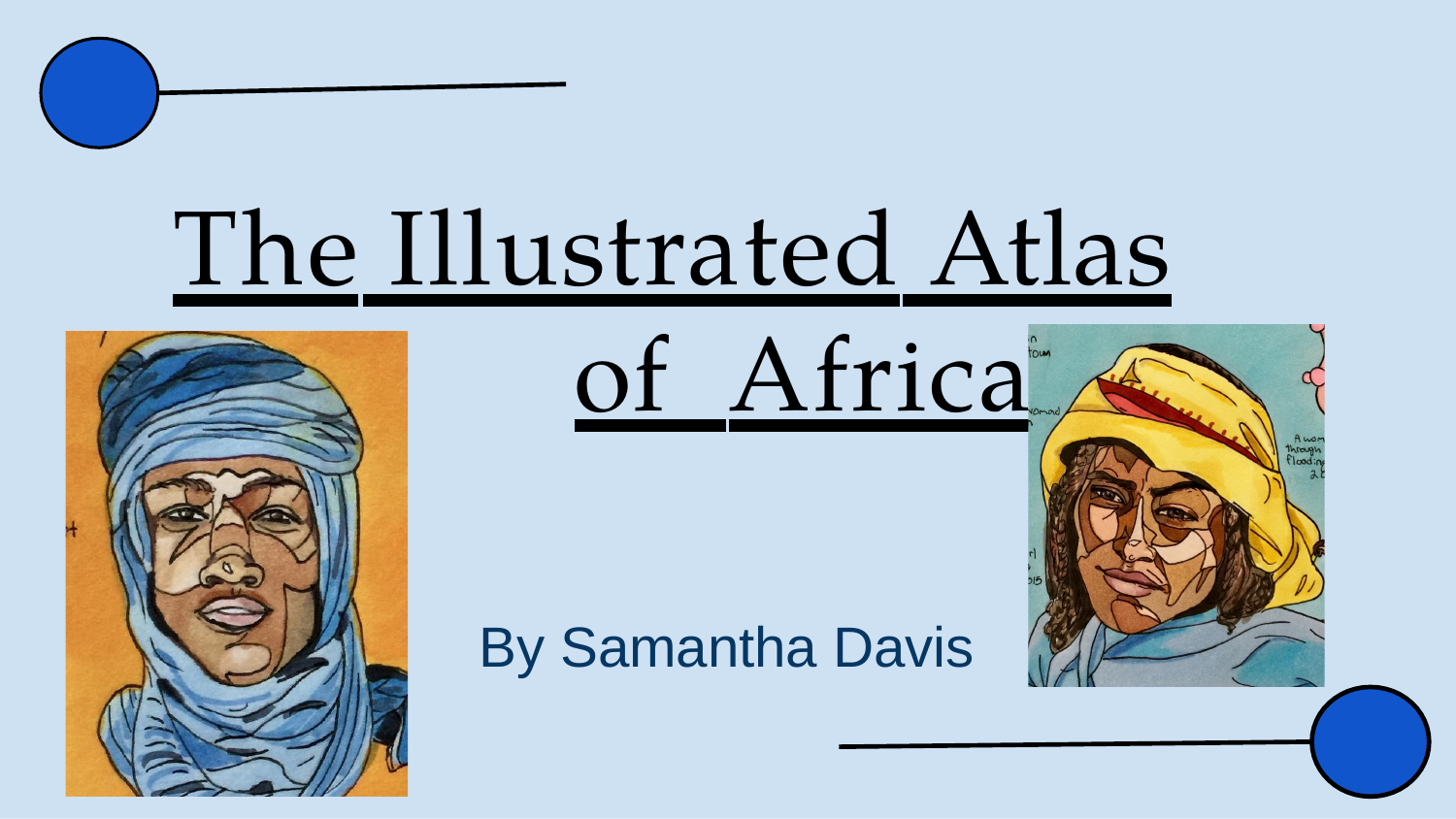

# The Illustrated Atlas of  Africa

By Samantha Davis